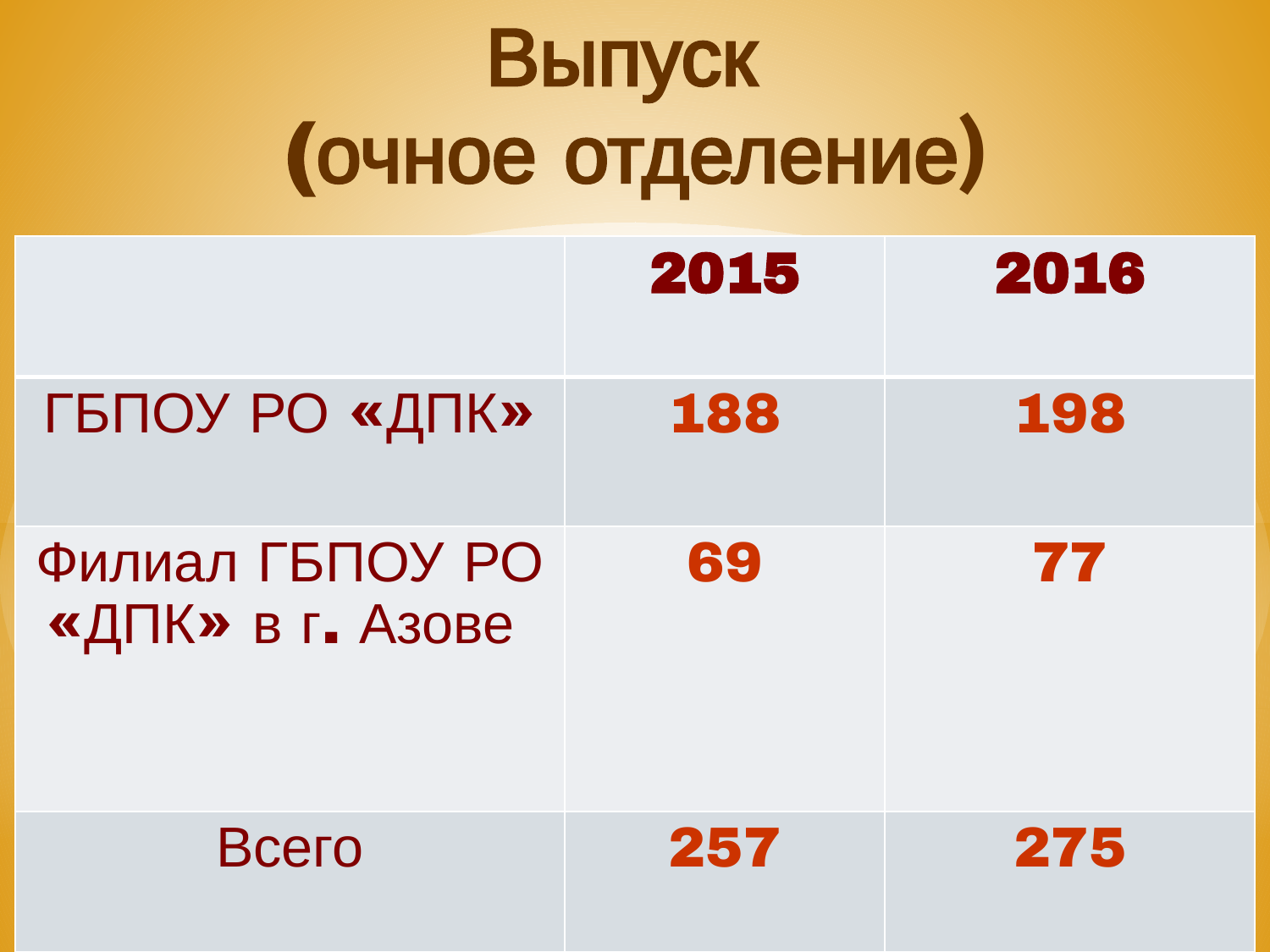

# Выпуск (очное отделение)
|  | 2015 | 2016 |
| --- | --- | --- |
| ГБПОУ РО «ДПК» | 188 | 198 |
| Филиал ГБПОУ РО «ДПК» в г. Азове | 69 | 77 |
| Всего | 257 | 275 |